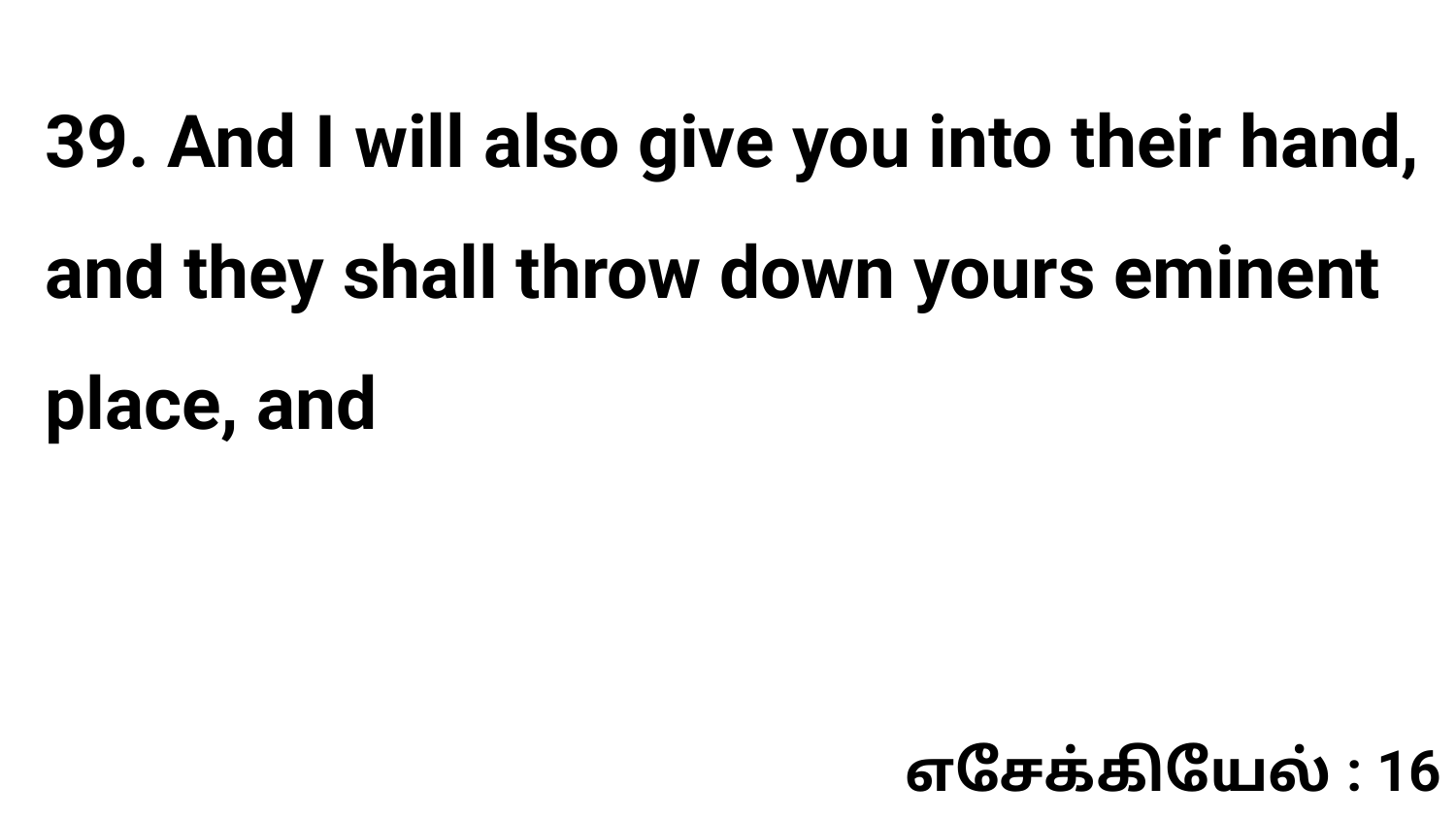

39. And I will also give you into their hand, and they shall throw down yours eminent place, and
எசேக்கியேல் : 16